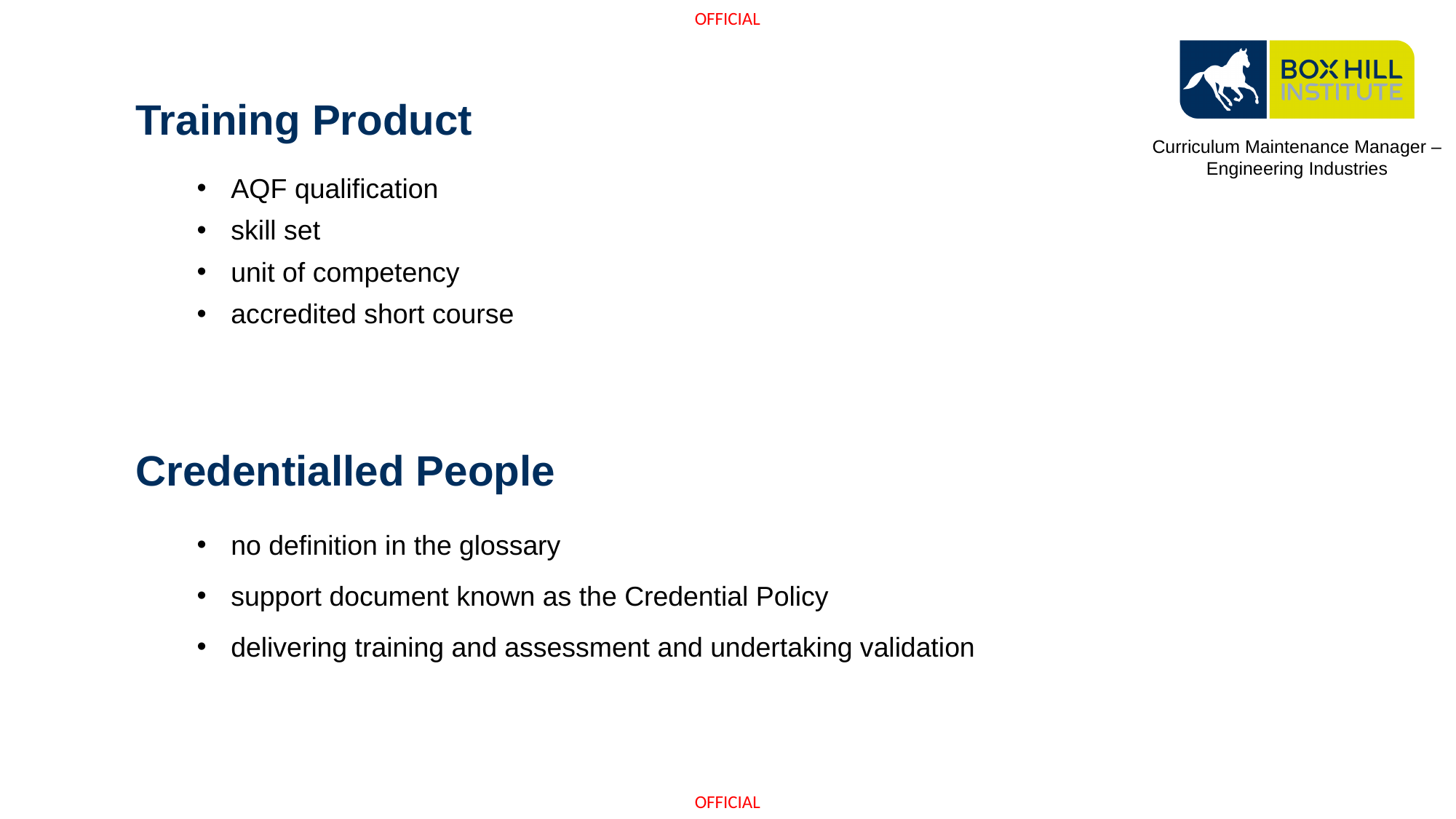

# Training Product
Curriculum Maintenance Manager – Engineering Industries
AQF qualification
skill set
unit of competency
accredited short course
Credentialled People
no definition in the glossary
support document known as the Credential Policy
delivering training and assessment and undertaking validation